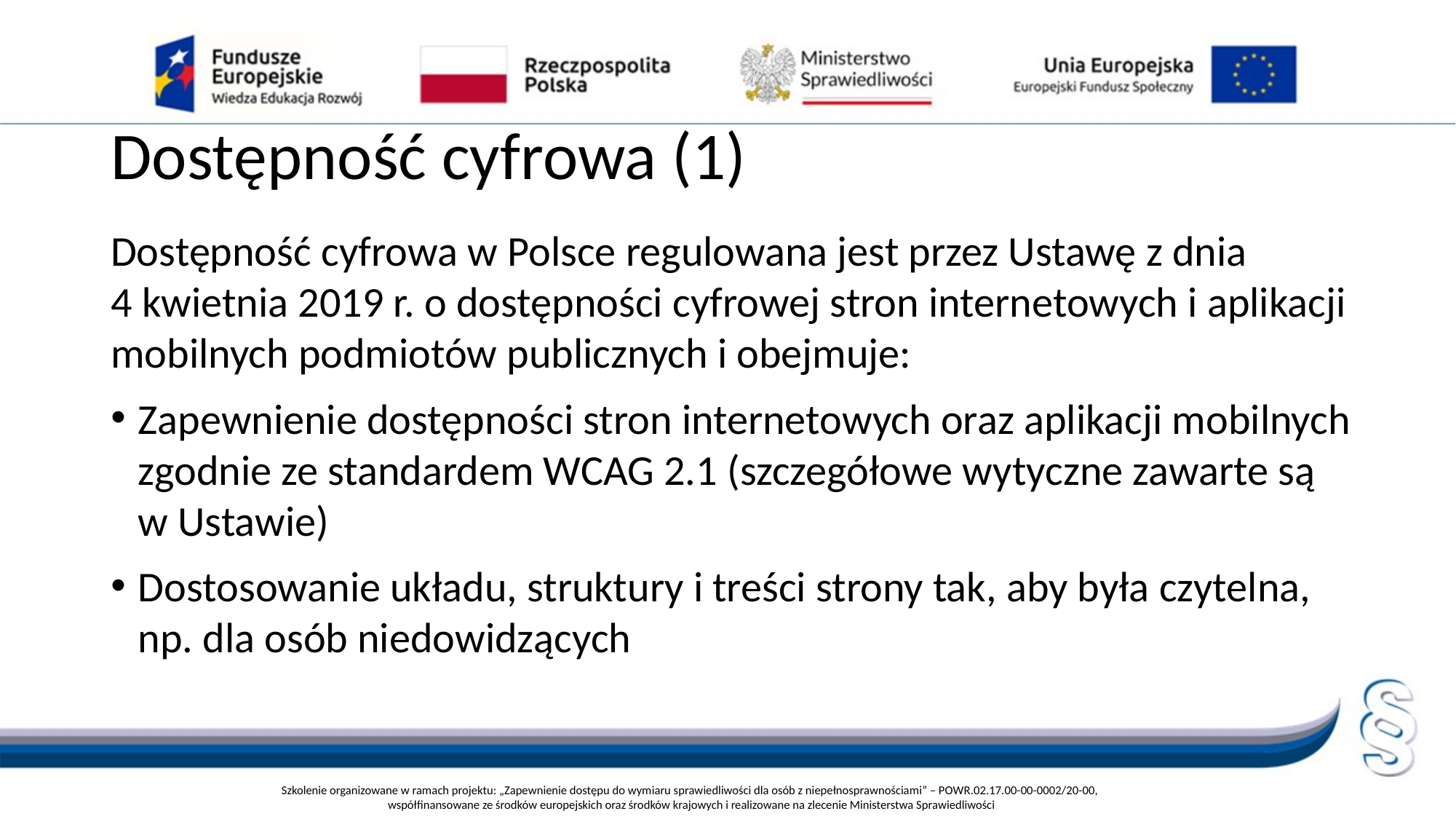

# Dostępność cyfrowa (1)
Dostępność cyfrowa w Polsce regulowana jest przez Ustawę z dnia 4 kwietnia 2019 r. o dostępności cyfrowej stron internetowych i aplikacji mobilnych podmiotów publicznych i obejmuje:
Zapewnienie dostępności stron internetowych oraz aplikacji mobilnych zgodnie ze standardem WCAG 2.1 (szczegółowe wytyczne zawarte są w Ustawie)
Dostosowanie układu, struktury i treści strony tak, aby była czytelna, np. dla osób niedowidzących

Szkolenie organizowane w ramach projektu: „Zapewnienie dostępu do wymiaru sprawiedliwości dla osób z niepełnosprawnościami” – POWR.02.17.00-00-0002/20-00,
współfinansowane ze środków europejskich oraz środków krajowych i realizowane na zlecenie Ministerstwa Sprawiedliwości